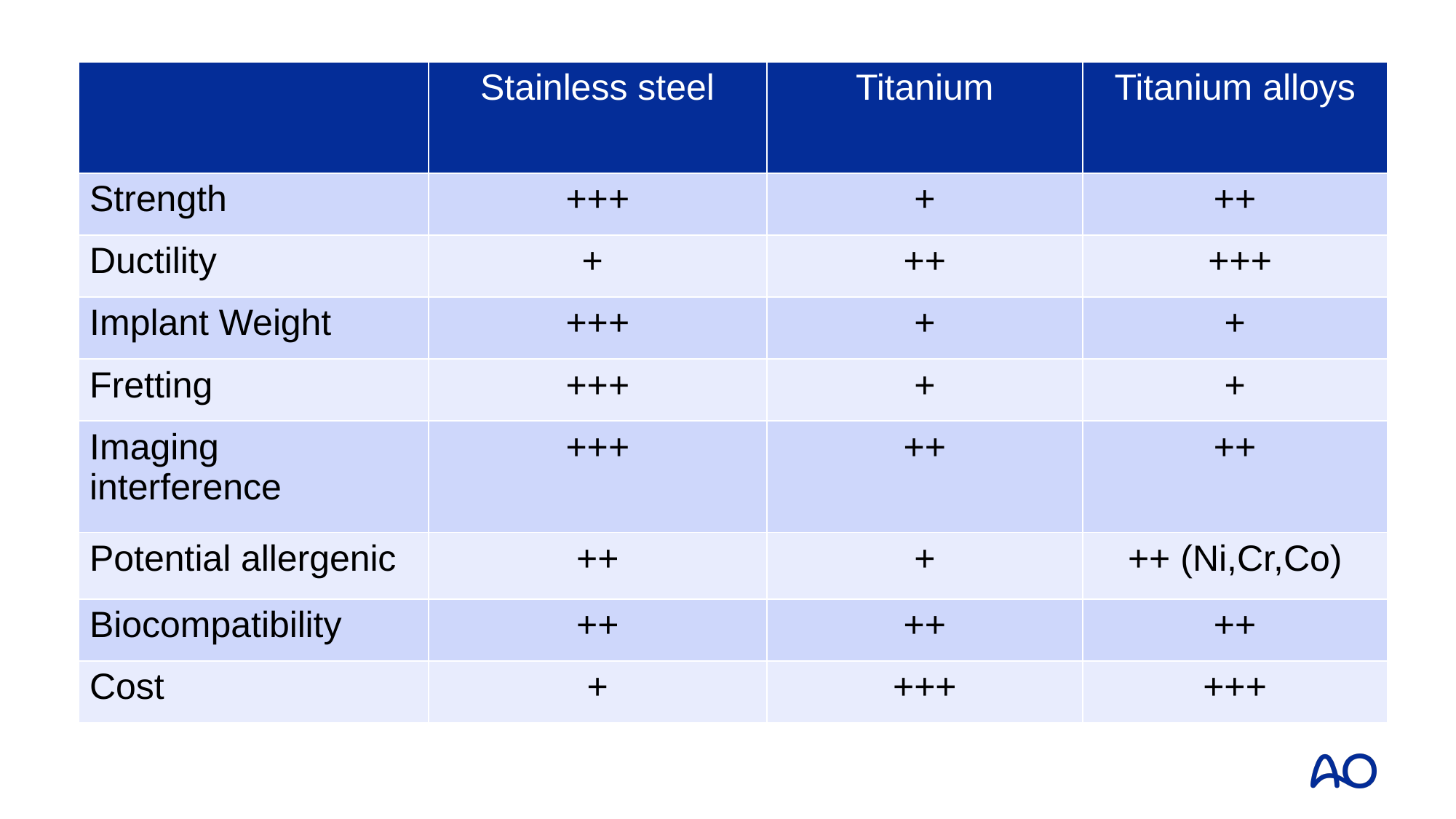

|  | Stainless steel | Titanium | Titanium alloys |
| --- | --- | --- | --- |
| Strength | +++ | + | ++ |
| Ductility | + | ++ | +++ |
| Implant Weight | +++ | + | + |
| Fretting | +++ | + | + |
| Imaging interference | +++ | ++ | ++ |
| Potential allergenic | ++ | + | ++ (Ni,Cr,Co) |
| Biocompatibility | ++ | ++ | ++ |
| Cost | + | +++ | +++ |